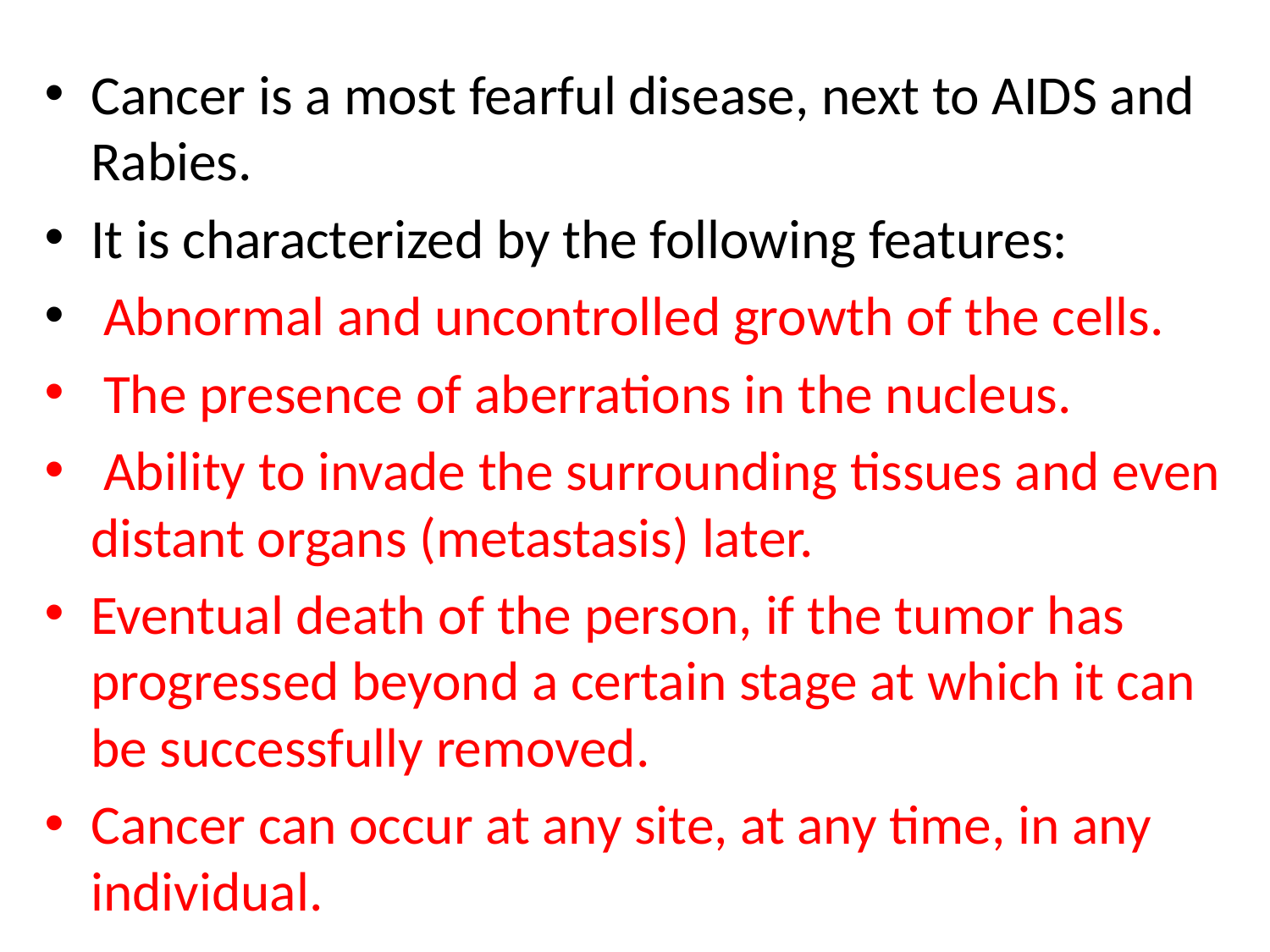

Cancer is a most fearful disease, next to AIDS and Rabies.
It is characterized by the following features:
 Abnormal and uncontrolled growth of the cells.
 The presence of aberrations in the nucleus.
 Ability to invade the surrounding tissues and even distant organs (metastasis) later.
Eventual death of the person, if the tumor has progressed beyond a certain stage at which it can be successfully removed.
Cancer can occur at any site, at any time, in any individual.